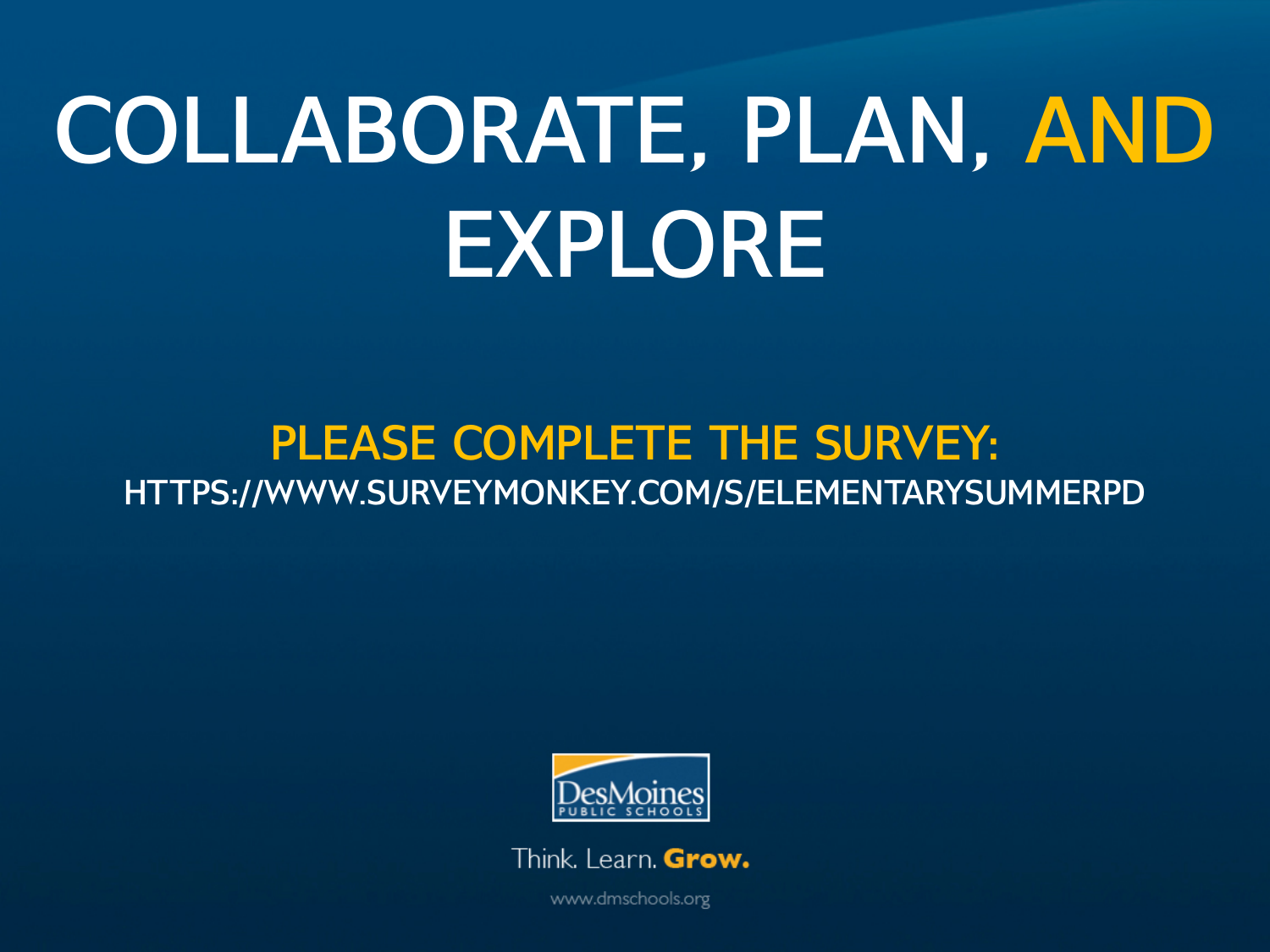

# Collaborate, Plan, and explore Please complete the survey: https://www.surveymonkey.com/s/elementarysummerpd